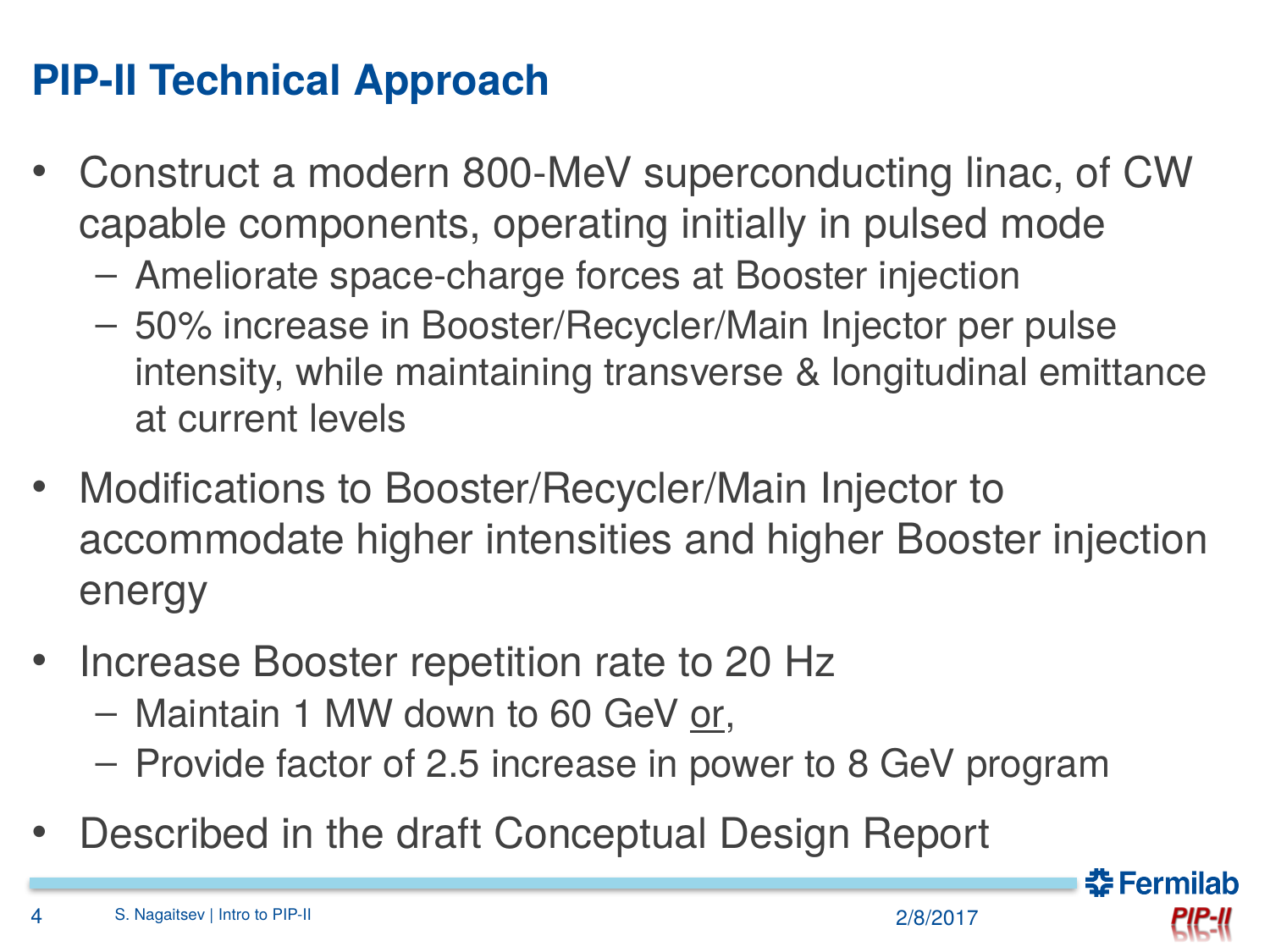

# PIP-II Technical Approach
Construct a modern 800-MeV superconducting linac, of CW capable components, operating initially in pulsed mode
Ameliorate space-charge forces at Booster injection
50% increase in Booster/Recycler/Main Injector per pulse intensity, while maintaining transverse & longitudinal emittance at current levels
Modifications to Booster/Recycler/Main Injector to accommodate higher intensities and higher Booster injection energy
Increase Booster repetition rate to 20 Hz
Maintain 1 MW down to 60 GeV or,
Provide factor of 2.5 increase in power to 8 GeV program
Described in the draft Conceptual Design Report

4
S. Nagaitsev | Intro to PIP-II
2/8/2017